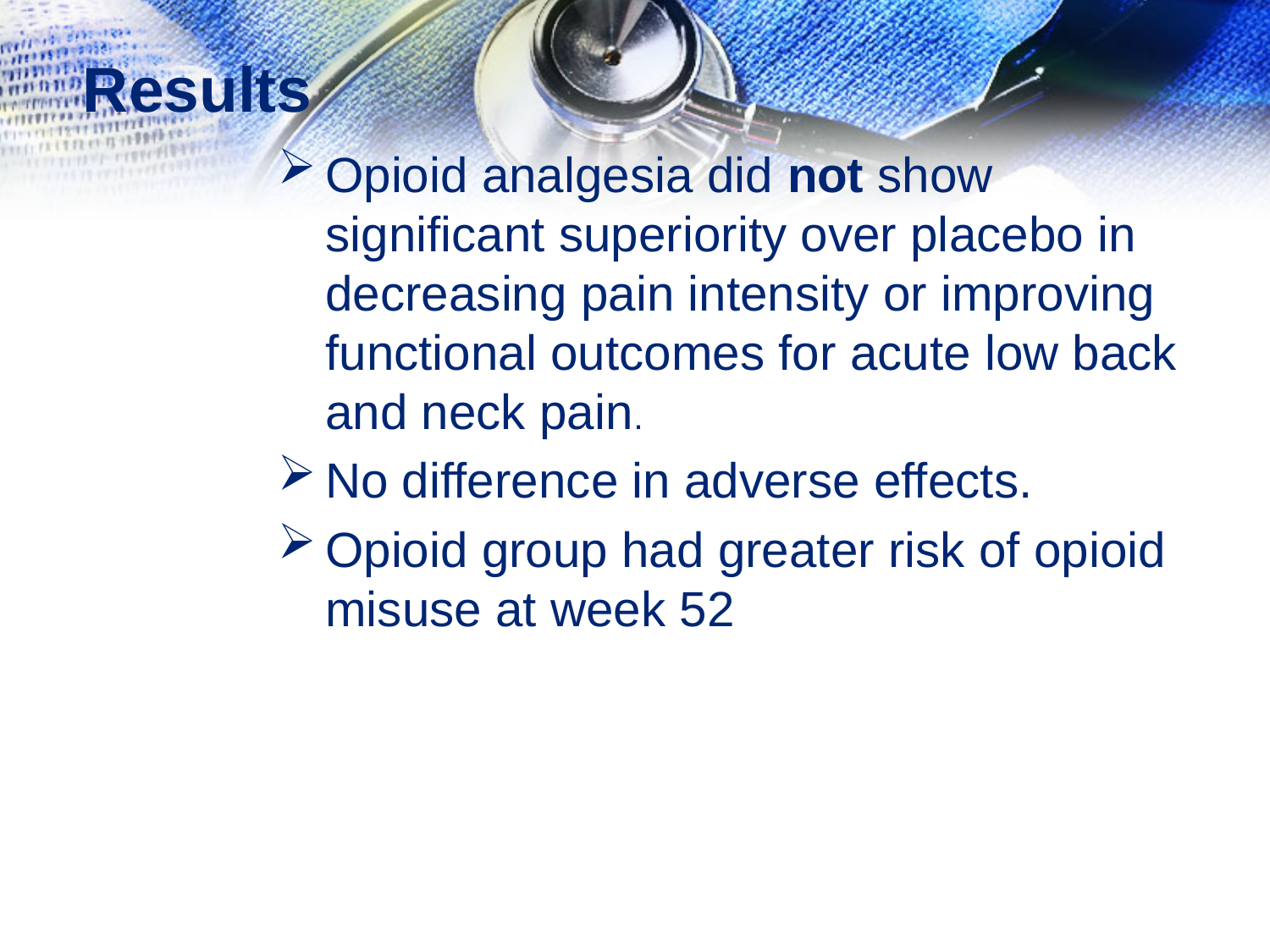

# Results
Opioid analgesia did not show significant superiority over placebo in decreasing pain intensity or improving  functional outcomes for acute low back and neck pain.
No difference in adverse effects.
Opioid group had greater risk of opioid misuse at week 52